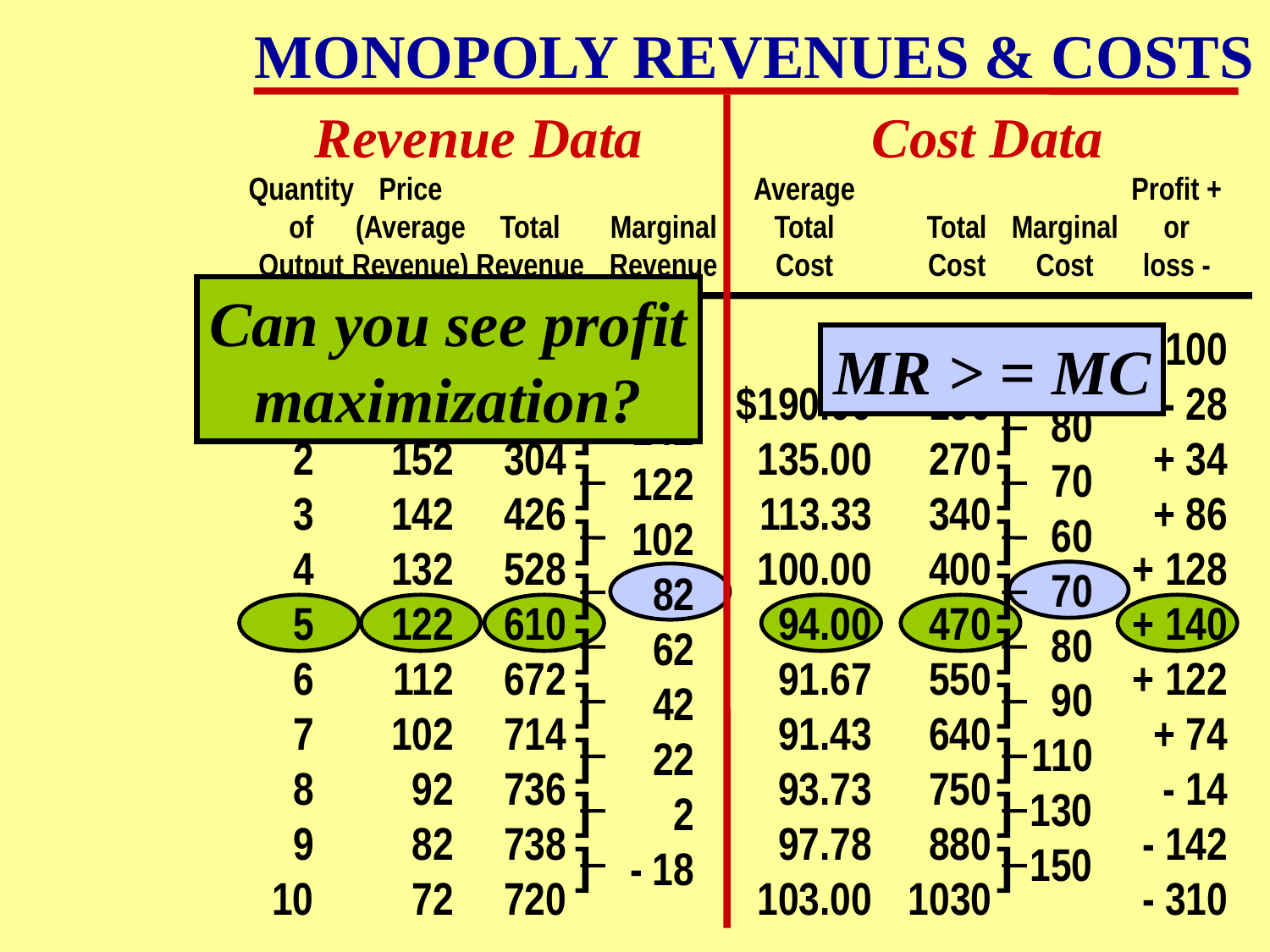

MONOPOLY REVENUES & COSTS

Revenue Data
Cost Data
Quantity
of
Output
Price
(Average
Revenue)
Average
Total
Cost
Profit +
or
loss -
Total
Revenue
Marginal
Revenue
Total
Cost
Marginal
Cost
Can you see profit
maximization?

  0
  1
  2
3
4
5
6
7
8
9
10
 $172
  162
  152
142
132
122
112
102
92
82
72
$   0
162
304
426
528
610
672
714
736
738
720
$100
190
270
340
400
470
550
640
750
880
1030
 - $100
- 28
+ 34
+ 86
+ 128
+ 140
+ 122
+ 74
- 14
- 142
- 310
MR > = MC
90
80
70
60
70
80
90
110
130
150
]

]

]

]

]

]

]

]

]

]

]

]

]

]

]

]

]

]

]

]

$162
142
122
102
82
62
42
22
2
- 18
$190.00
135.00
113.33
100.00
94.00
91.67
91.43
93.73
97.78
103.00